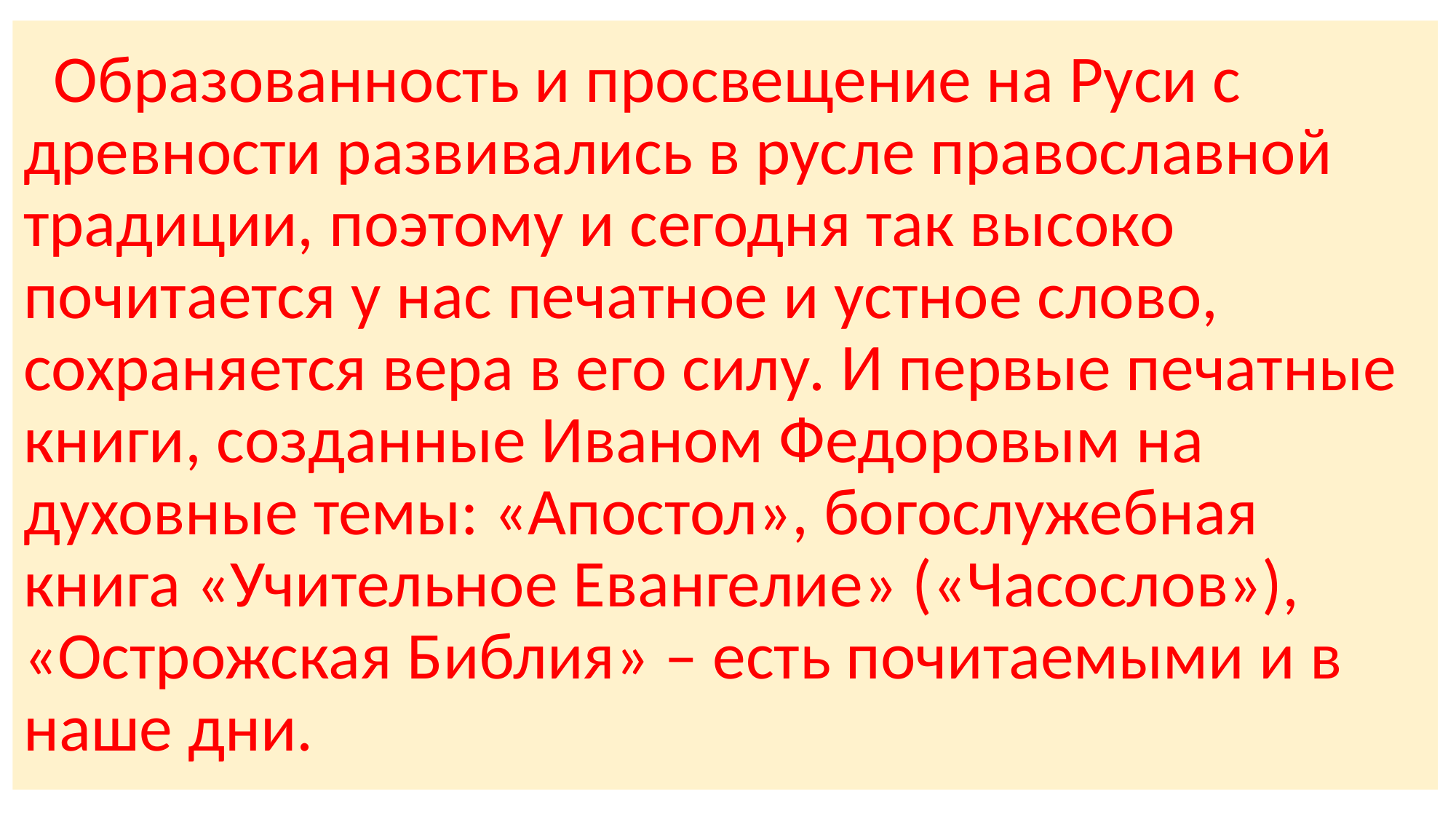

# Образованность и просвещение на Руси с древности развивались в русле православной традиции, поэтому и сегодня так высоко почитается у нас печатное и устное слово, сохраняется вера в его силу. И первые печатные книги, созданные Иваном Федоровым на духовные темы: «Апостол», богослужебная книга «Учительное Евангелие» («Часослов»), «Острожская Библия» – есть почитаемыми и в наше дни.